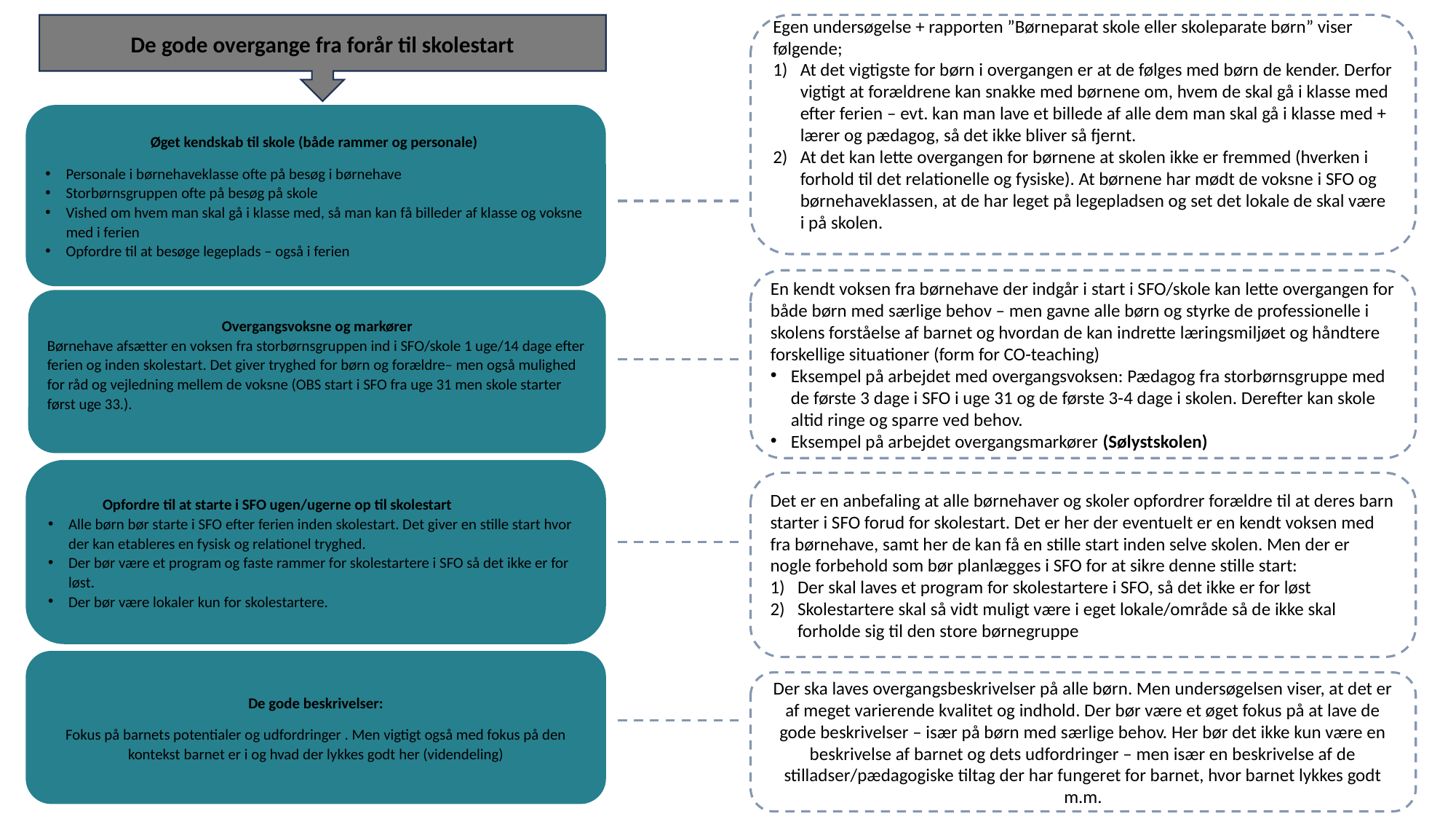

De gode overgange fra forår til skolestart
Egen undersøgelse + rapporten ”Børneparat skole eller skoleparate børn” viser følgende;
At det vigtigste for børn i overgangen er at de følges med børn de kender. Derfor vigtigt at forældrene kan snakke med børnene om, hvem de skal gå i klasse med efter ferien – evt. kan man lave et billede af alle dem man skal gå i klasse med + lærer og pædagog, så det ikke bliver så fjernt.
At det kan lette overgangen for børnene at skolen ikke er fremmed (hverken i forhold til det relationelle og fysiske). At børnene har mødt de voksne i SFO og børnehaveklassen, at de har leget på legepladsen og set det lokale de skal være i på skolen.

Øget kendskab til skole (både rammer og personale)
Personale i børnehaveklasse ofte på besøg i børnehave
Storbørnsgruppen ofte på besøg på skole
Vished om hvem man skal gå i klasse med, så man kan få billeder af klasse og voksne med i ferien
Opfordre til at besøge legeplads – også i ferien
En kendt voksen fra børnehave der indgår i start i SFO/skole kan lette overgangen for både børn med særlige behov – men gavne alle børn og styrke de professionelle i skolens forståelse af barnet og hvordan de kan indrette læringsmiljøet og håndtere forskellige situationer (form for CO-teaching)
Eksempel på arbejdet med overgangsvoksen: Pædagog fra storbørnsgruppe med de første 3 dage i SFO i uge 31 og de første 3-4 dage i skolen. Derefter kan skole altid ringe og sparre ved behov.
Eksempel på arbejdet overgangsmarkører (Sølystskolen)
Overgangsvoksne og markører
Børnehave afsætter en voksen fra storbørnsgruppen ind i SFO/skole 1 uge/14 dage efter ferien og inden skolestart. Det giver tryghed for børn og forældre– men også mulighed for råd og vejledning mellem de voksne (OBS start i SFO fra uge 31 men skole starter først uge 33.).

Opfordre til at starte i SFO ugen/ugerne op til skolestart
Alle børn bør starte i SFO efter ferien inden skolestart. Det giver en stille start hvor der kan etableres en fysisk og relationel tryghed.
Der bør være et program og faste rammer for skolestartere i SFO så det ikke er for løst.
Der bør være lokaler kun for skolestartere.
Det er en anbefaling at alle børnehaver og skoler opfordrer forældre til at deres barn starter i SFO forud for skolestart. Det er her der eventuelt er en kendt voksen med fra børnehave, samt her de kan få en stille start inden selve skolen. Men der er nogle forbehold som bør planlægges i SFO for at sikre denne stille start:
Der skal laves et program for skolestartere i SFO, så det ikke er for løst
Skolestartere skal så vidt muligt være i eget lokale/område så de ikke skal forholde sig til den store børnegruppe
De gode beskrivelser:
Fokus på barnets potentialer og udfordringer . Men vigtigt også med fokus på den kontekst barnet er i og hvad der lykkes godt her (videndeling)
Der ska laves overgangsbeskrivelser på alle børn. Men undersøgelsen viser, at det er af meget varierende kvalitet og indhold. Der bør være et øget fokus på at lave de gode beskrivelser – især på børn med særlige behov. Her bør det ikke kun være en beskrivelse af barnet og dets udfordringer – men især en beskrivelse af de stilladser/pædagogiske tiltag der har fungeret for barnet, hvor barnet lykkes godt m.m.
27